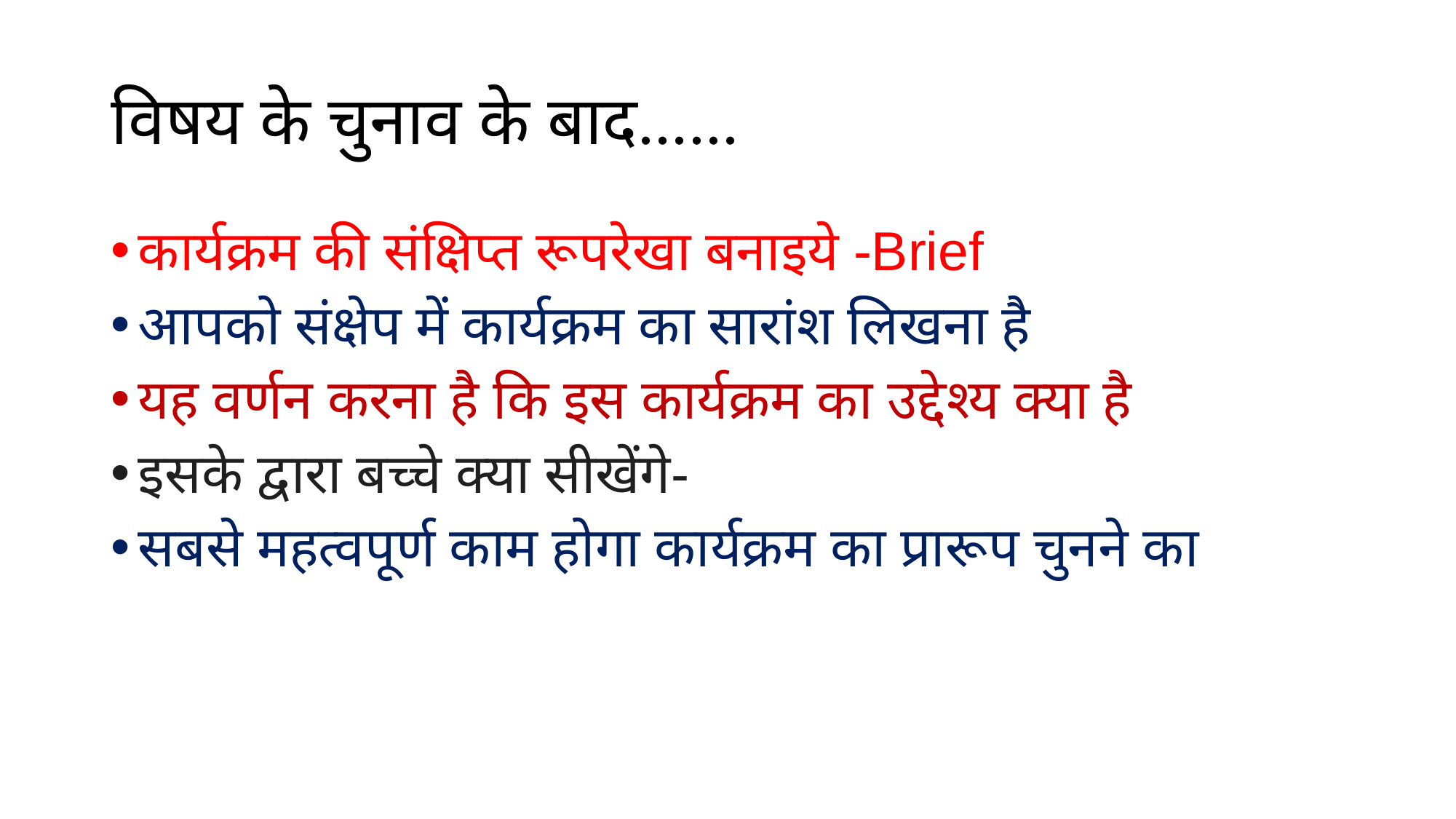

# विषय के चुनाव के बाद......
कार्यक्रम की संक्षिप्त रूपरेखा बनाइये -Brief
आपको संक्षेप में कार्यक्रम का सारांश लिखना है
यह वर्णन करना है कि इस कार्यक्रम का उद्देश्य क्या है
इसके द्वारा बच्चे क्या सीखेंगे-
सबसे महत्वपूर्ण काम होगा कार्यक्रम का प्रारूप चुनने का